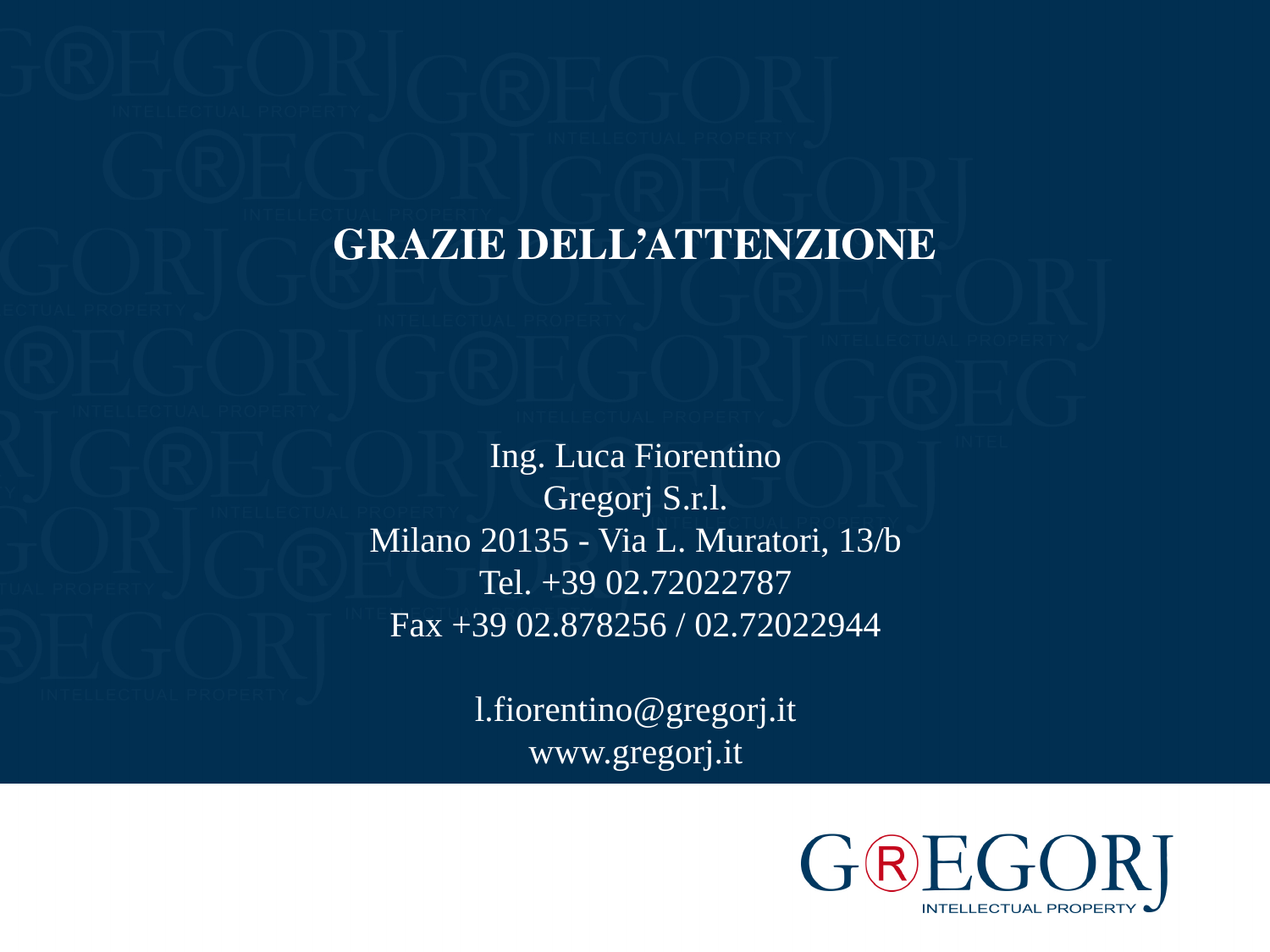

GRAZIE DELL’ATTENZIONE
Ing. Luca Fiorentino
Gregorj S.r.l.
Milano 20135 - Via L. Muratori, 13/b
Tel. +39 02.72022787
Fax +39 02.878256 / 02.72022944

l.fiorentino@gregorj.it
www.gregorj.it